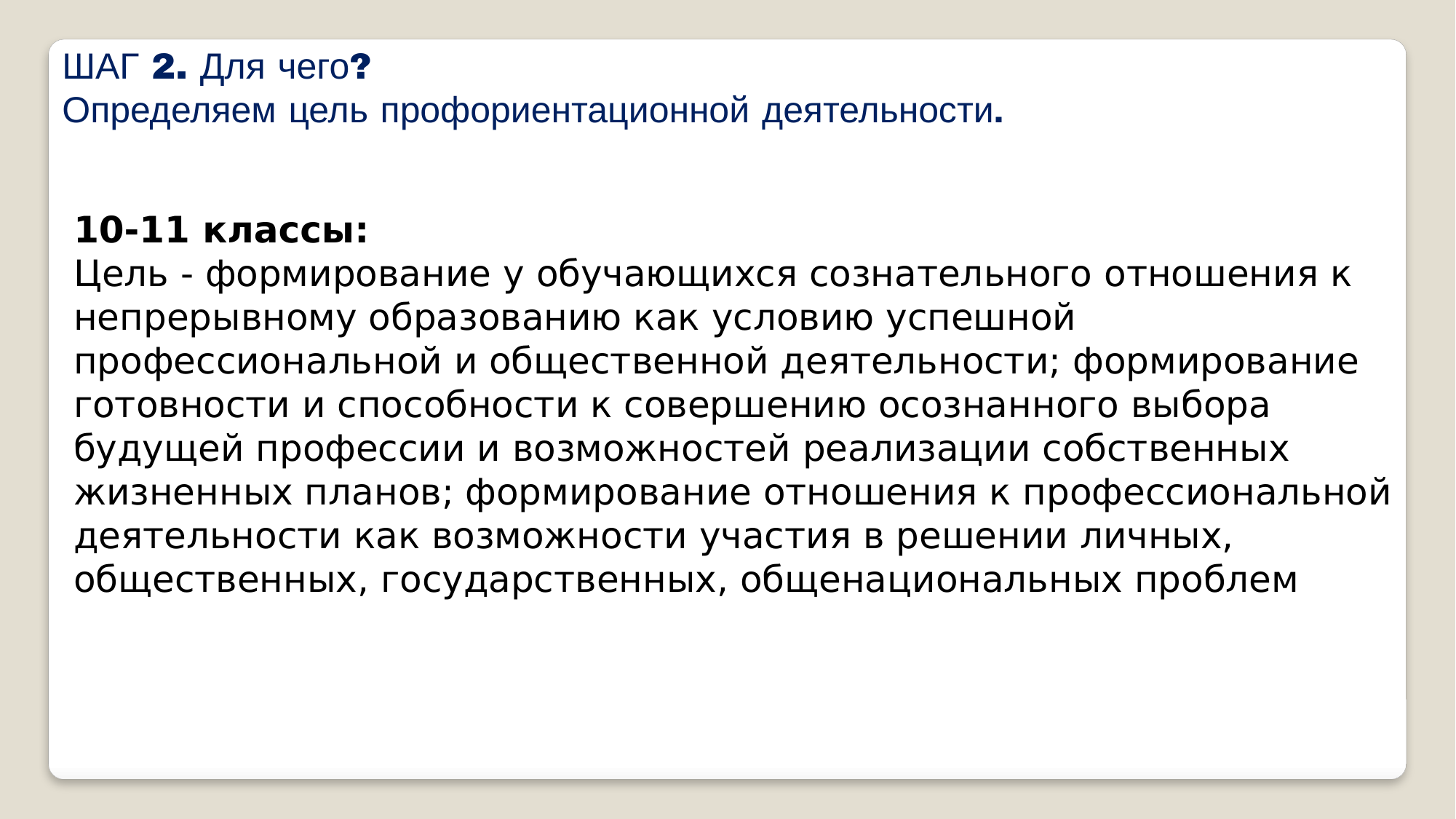

ШАГ 2. Для чего?
Определяем цель профориентационной деятельности.

10-11 классы:
Цель - формирование у обучающихся сознательного отношения к непрерывному образованию как условию успешной профессиональной и общественной деятельности; формирование готовности и способности к совершению осознанного выбора будущей профессии и возможностей реализации собственных жизненных планов; формирование отношения к профессиональной деятельности как возможности участия в решении личных, общественных, государственных, общенациональных проблем